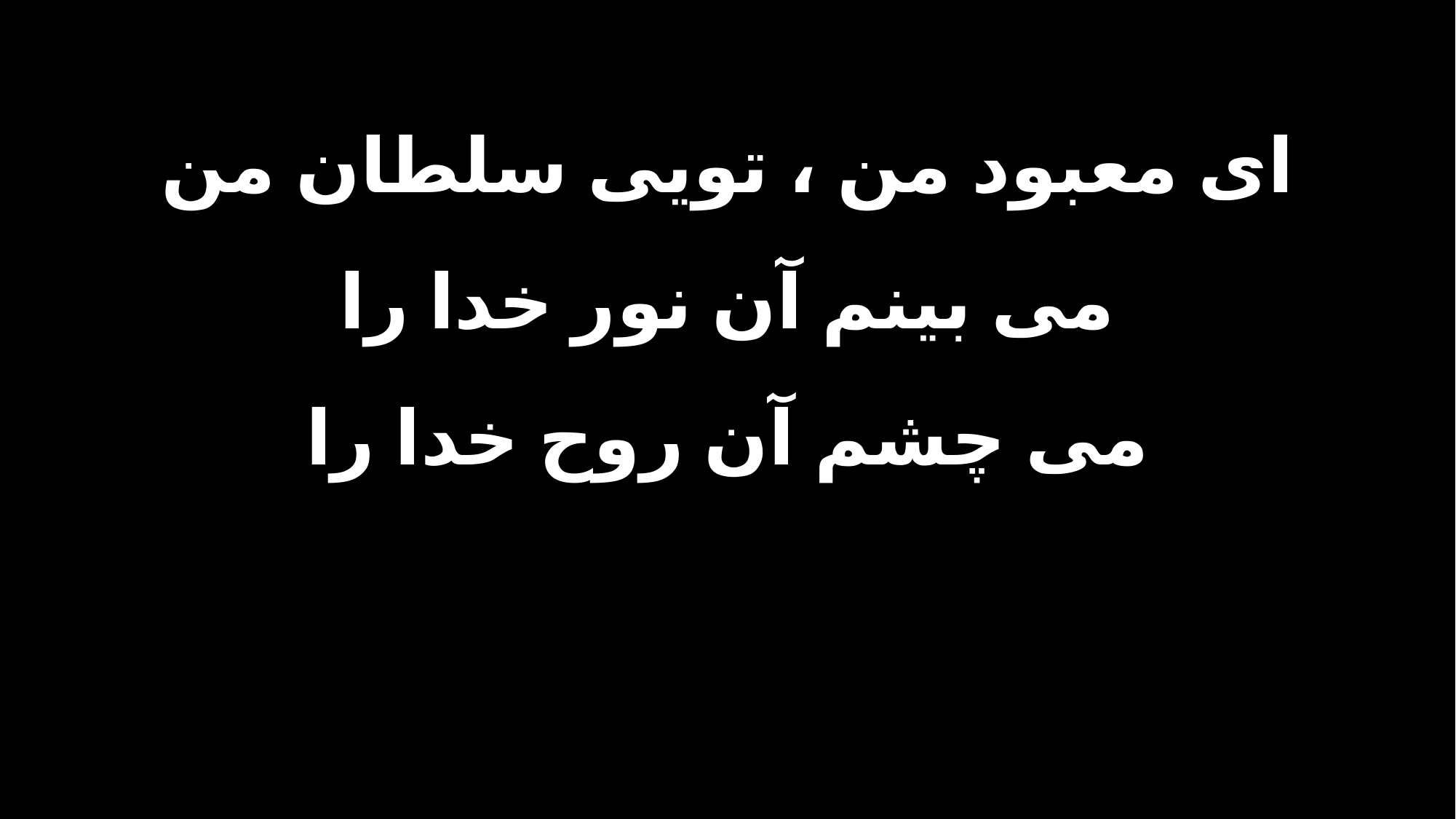

ای معبود من ، تویی سلطان من
می بینم آن نور خدا را
می چشم آن روح خدا را